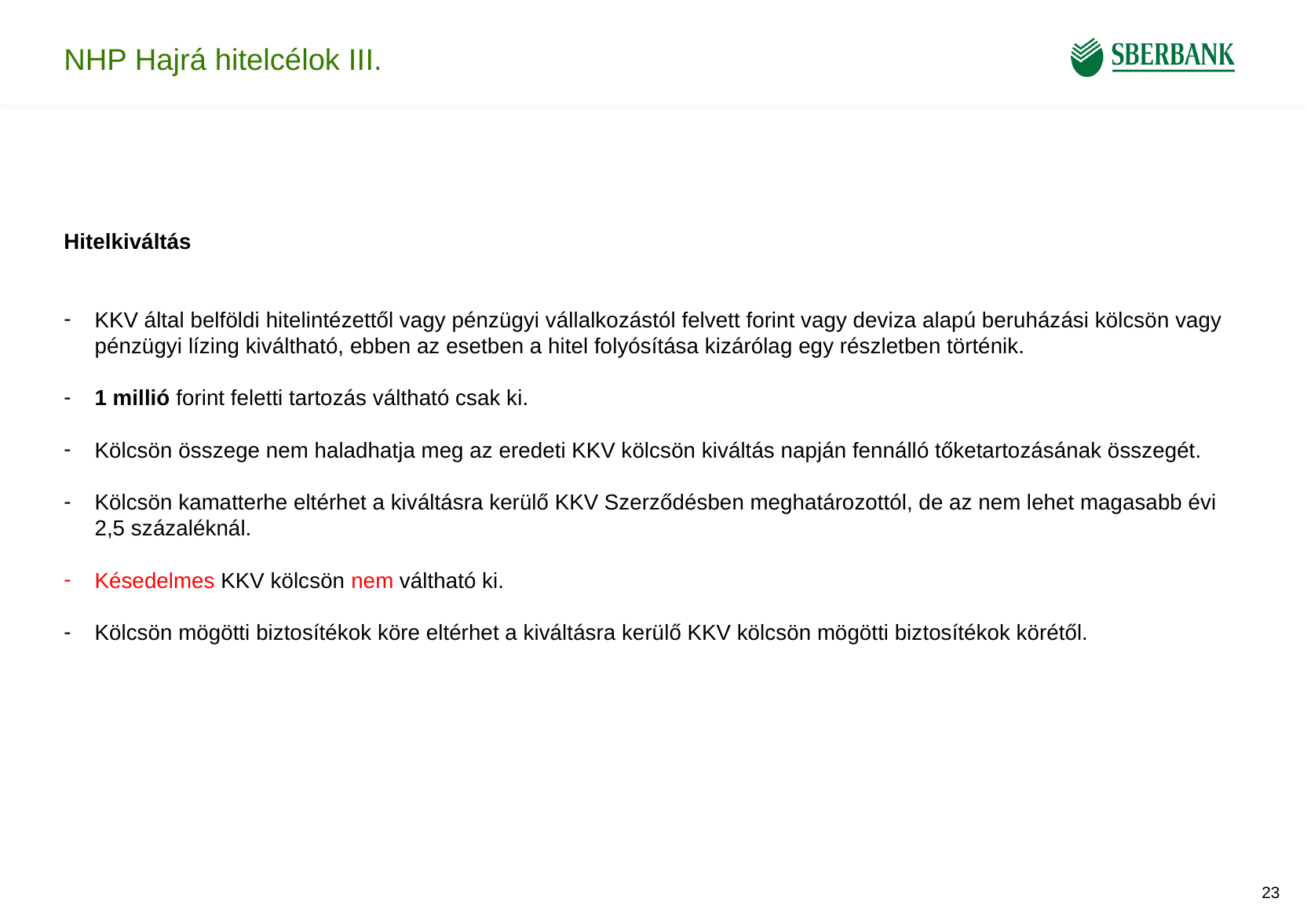

# NHP Hajrá hitelcélok III.
Hitelkiváltás

KKV által belföldi hitelintézettől vagy pénzügyi vállalkozástól felvett forint vagy deviza alapú beruházási kölcsön vagy pénzügyi lízing kiváltható, ebben az esetben a hitel folyósítása kizárólag egy részletben történik.

1 millió forint feletti tartozás váltható csak ki.

Kölcsön összege nem haladhatja meg az eredeti KKV kölcsön kiváltás napján fennálló tőketartozásának összegét.

Kölcsön kamatterhe eltérhet a kiváltásra kerülő KKV Szerződésben meghatározottól, de az nem lehet magasabb évi 2,5 százaléknál.

Késedelmes KKV kölcsön nem váltható ki.

Kölcsön mögötti biztosítékok köre eltérhet a kiváltásra kerülő KKV kölcsön mögötti biztosítékok körétől.

23